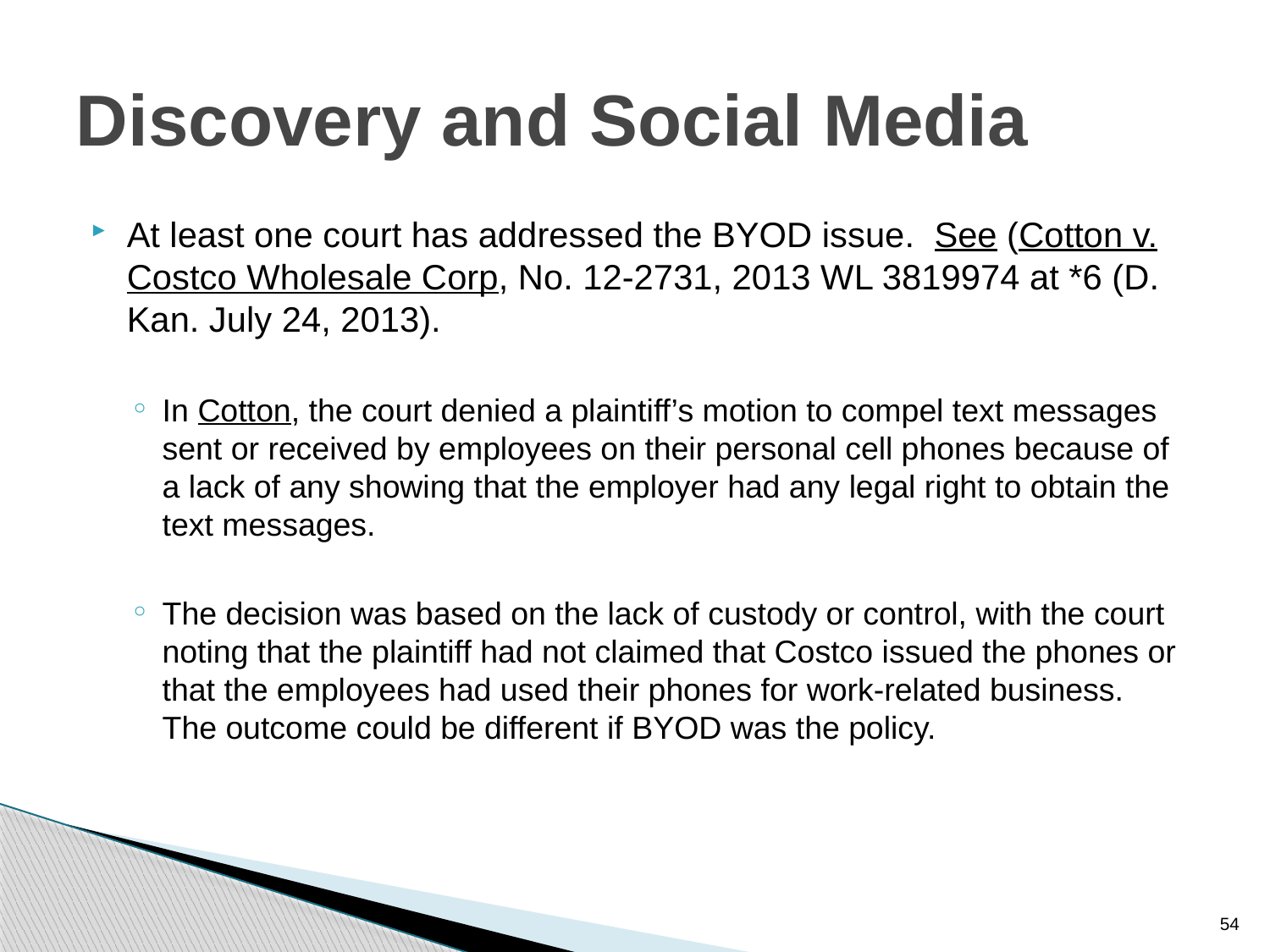

# Discovery and Social Media
At least one court has addressed the BYOD issue.  See (Cotton v. Costco Wholesale Corp, No. 12-2731, 2013 WL 3819974 at *6 (D. Kan. July 24, 2013).

In Cotton, the court denied a plaintiff’s motion to compel text messages sent or received by employees on their personal cell phones because of a lack of any showing that the employer had any legal right to obtain the text messages.

The decision was based on the lack of custody or control, with the court noting that the plaintiff had not claimed that Costco issued the phones or that the employees had used their phones for work-related business.  The outcome could be different if BYOD was the policy.

54